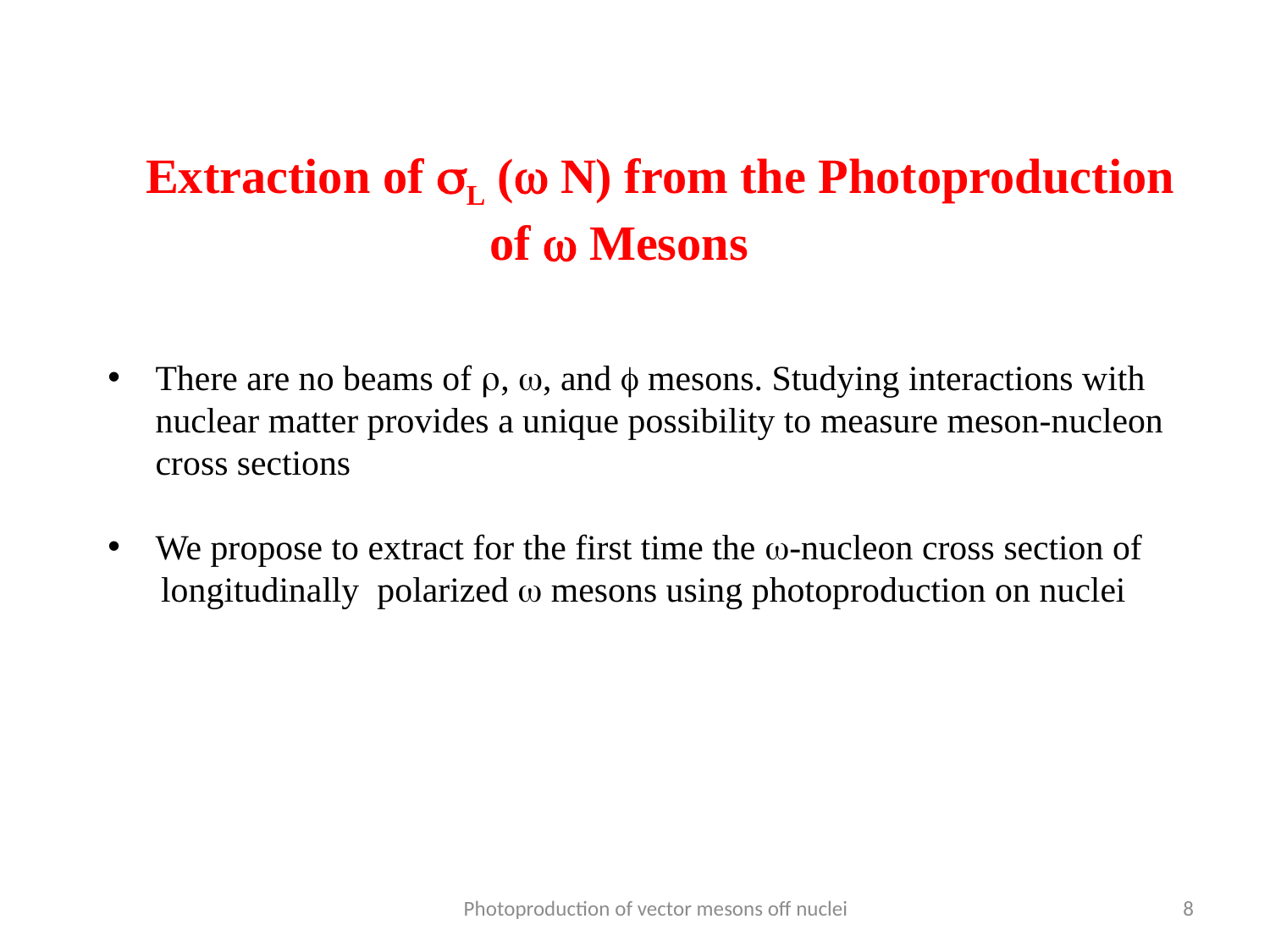

Extraction of σL (ω N) from the Photoproduction
                            of ω Mesons
There are no beams of ρ, ω, and φ mesons. Studying interactions with nuclear matter provides a unique possibility to measure meson-nucleon cross sections

We propose to extract for the first time the ω-nucleon cross section of
      longitudinally  polarized ω mesons using photoproduction on nuclei

Photoproduction of vector mesons off nuclei
8